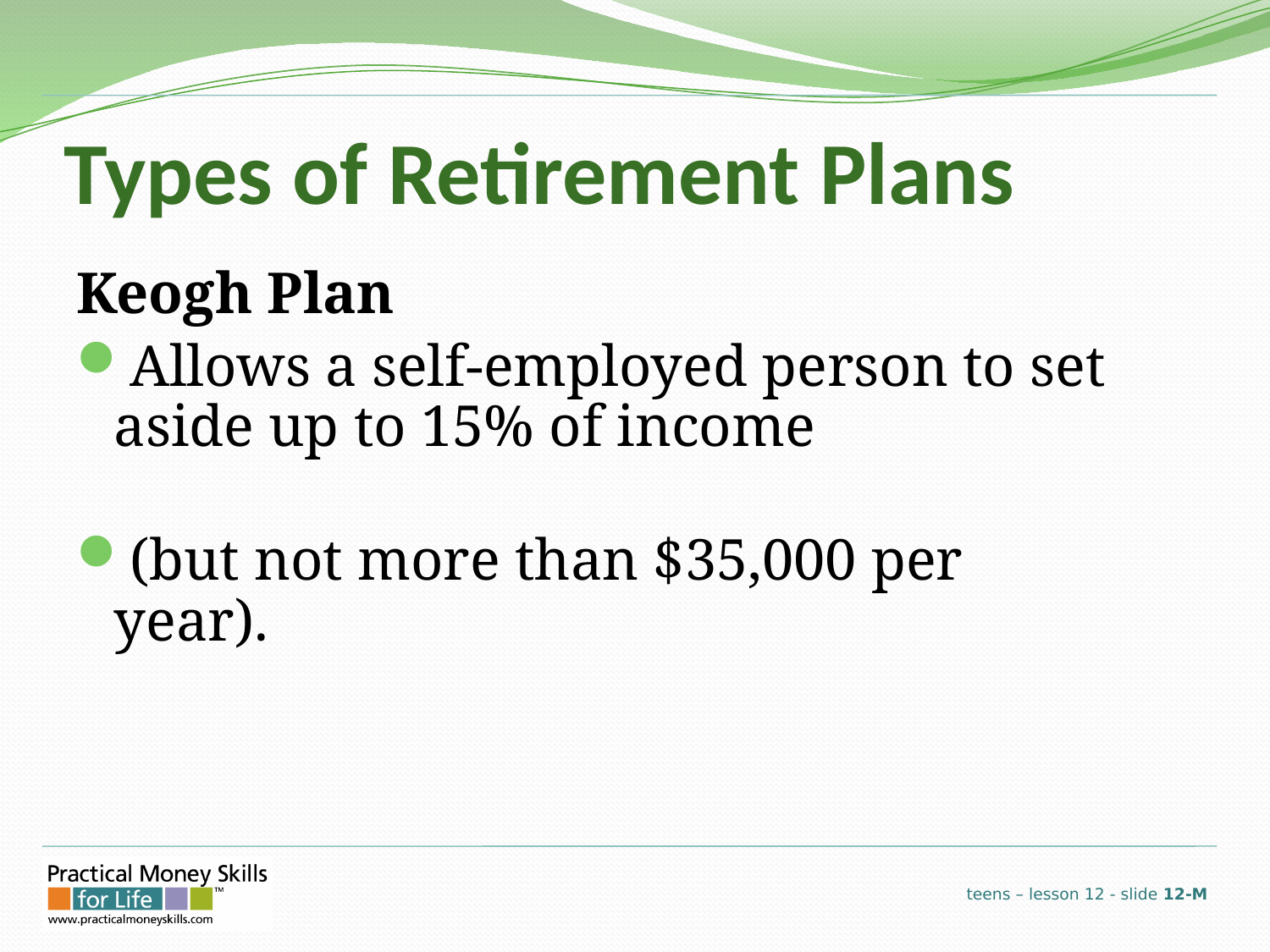

# Types of Retirement Plans

Keogh Plan
Allows a self-employed person to set aside up to 15% of income
(but not more than $35,000 per year).

teens – lesson 12 - slide 12-M